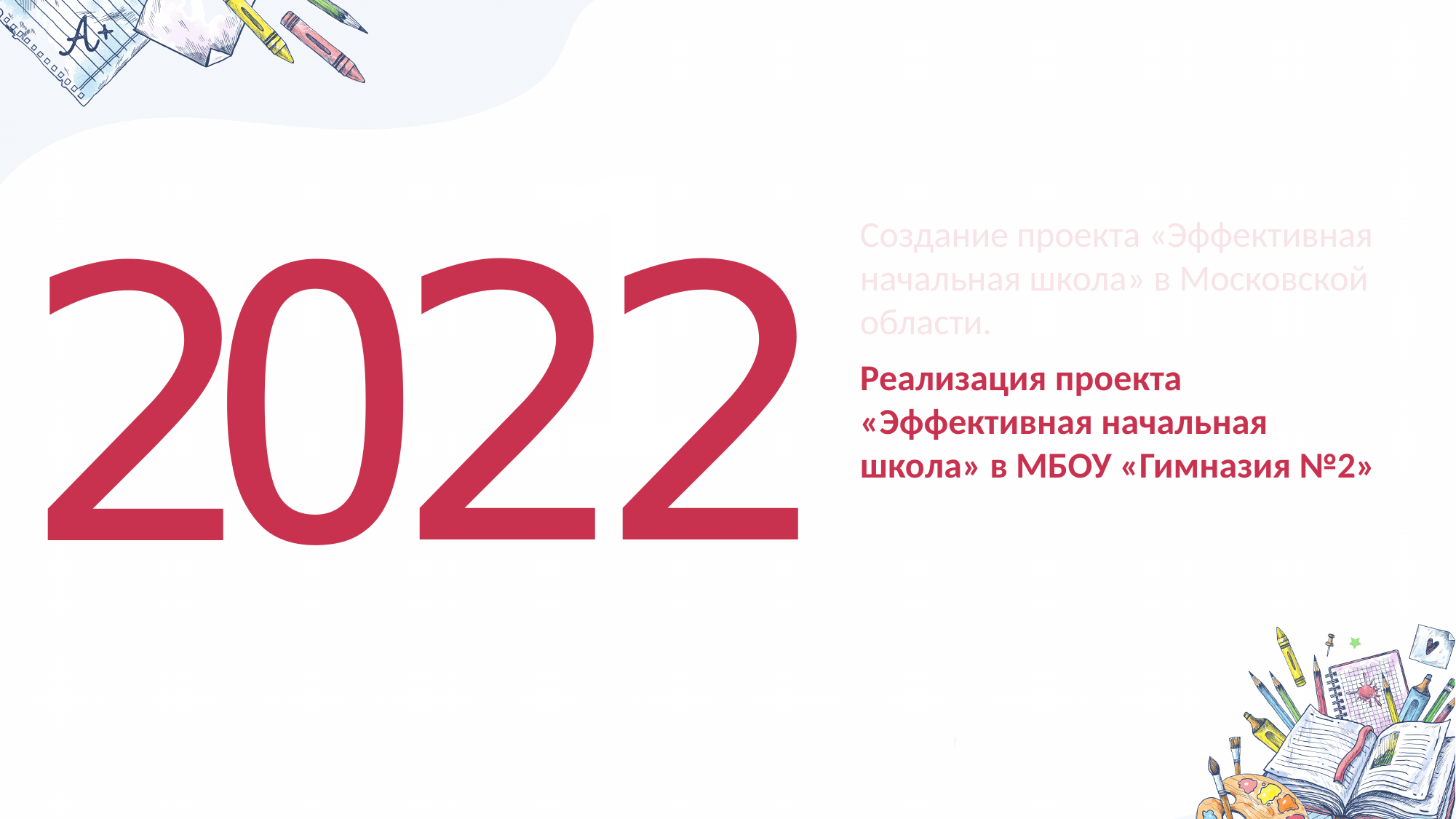

1
0
2
2
2
Создание проекта «Эффективная начальная школа» в Московской области.
Реализация проекта «Эффективная начальная школа» в МБОУ «Гимназия №2»